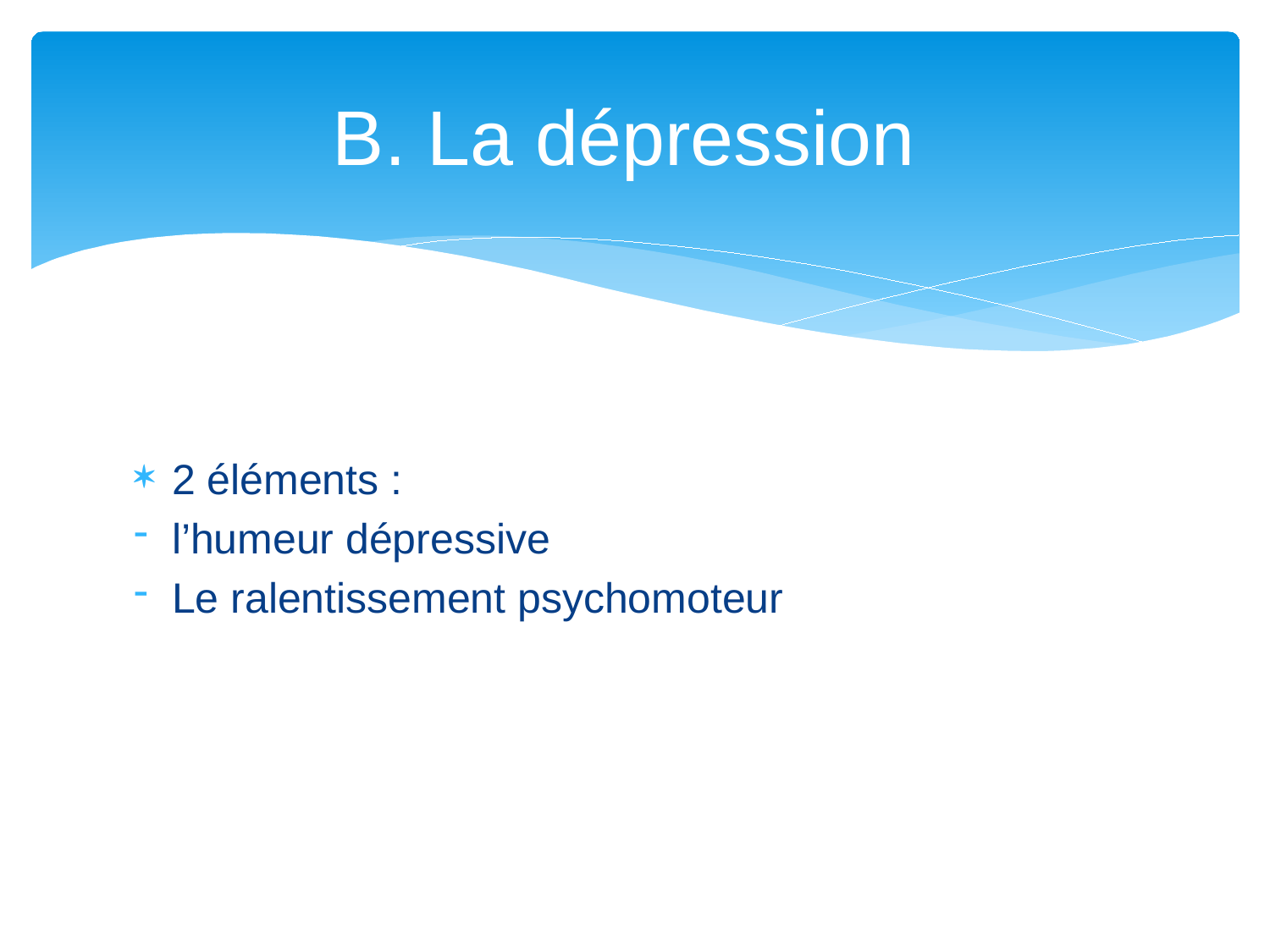

# B. La dépression
2 éléments :
l’humeur dépressive
Le ralentissement psychomoteur